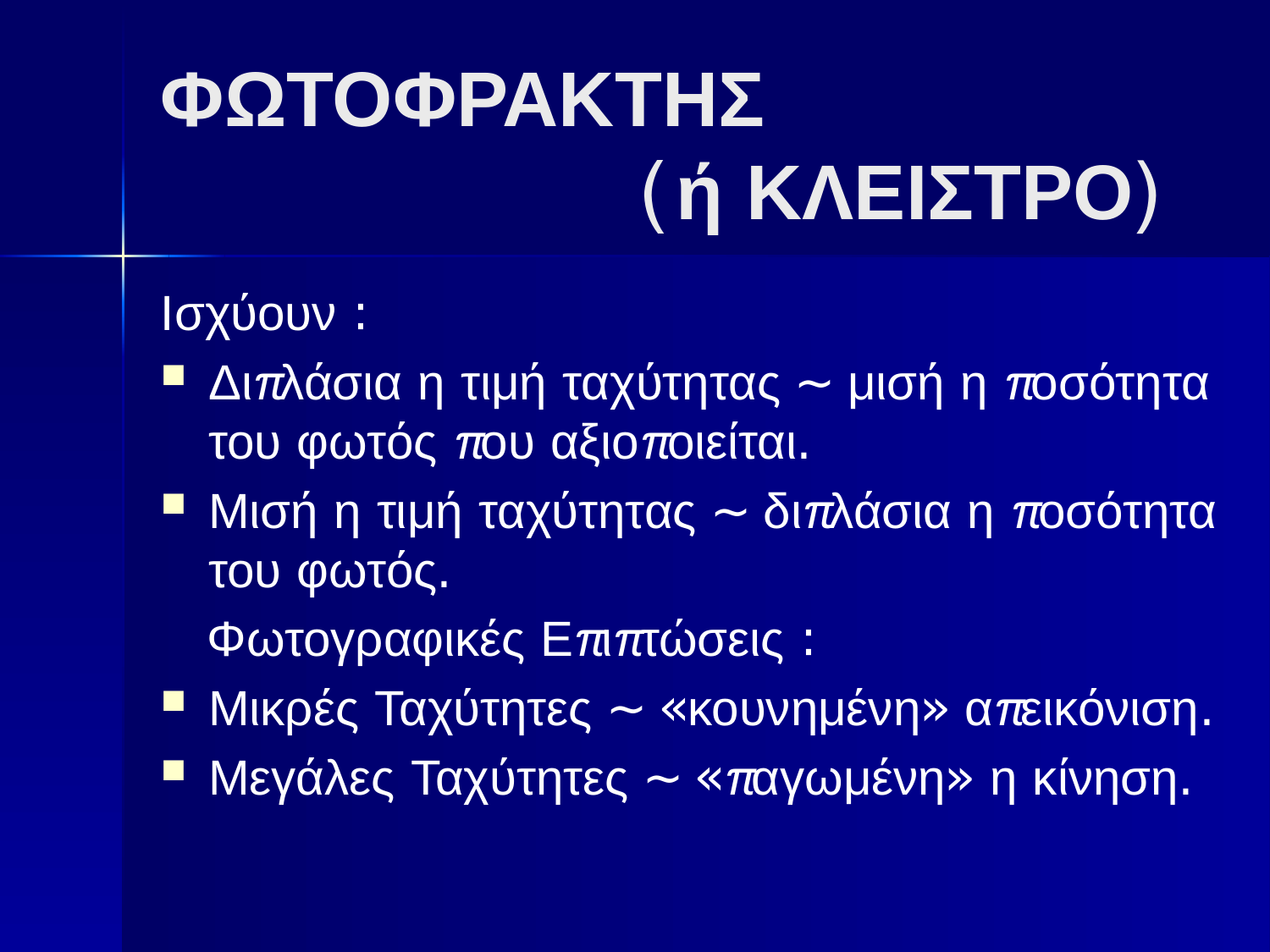

# ΦΩΤΟΦΡΑΚΤΗΣ (ή ΚΛΕΙΣΤΡΟ)
Ισχύουν :
Διπλάσια η τιμή ταχύτητας ~ μισή η ποσότητα του φωτός που αξιοποιείται.
Μισή η τιμή ταχύτητας ~ διπλάσια η ποσότητα του φωτός.
   Φωτογραφικές Επιπτώσεις :
Μικρές Ταχύτητες ~ «κουνημένη» απεικόνιση.
Μεγάλες Ταχύτητες ~ «παγωμένη» η κίνηση.